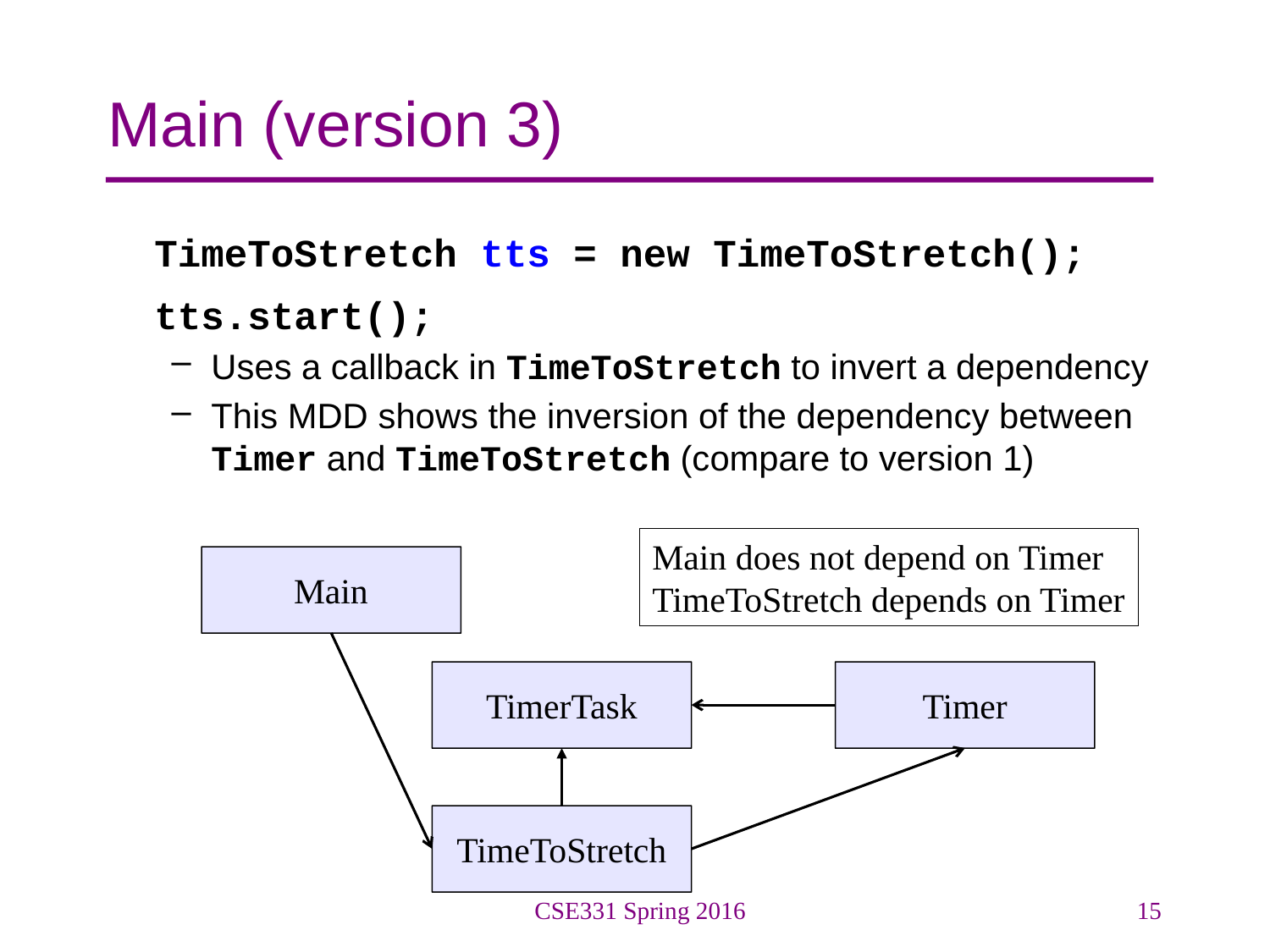

# Main (version 3)
  TimeToStretch tts = new TimeToStretch();
  tts.start();
Uses a callback in TimeToStretch to invert a dependency
This MDD shows the inversion of the dependency between Timer and TimeToStretch (compare to version 1)
Main does not depend on Timer
TimeToStretch depends on Timer
Main
TimerTask
Timer
TimeToStretch
CSE331 Spring 2016
15